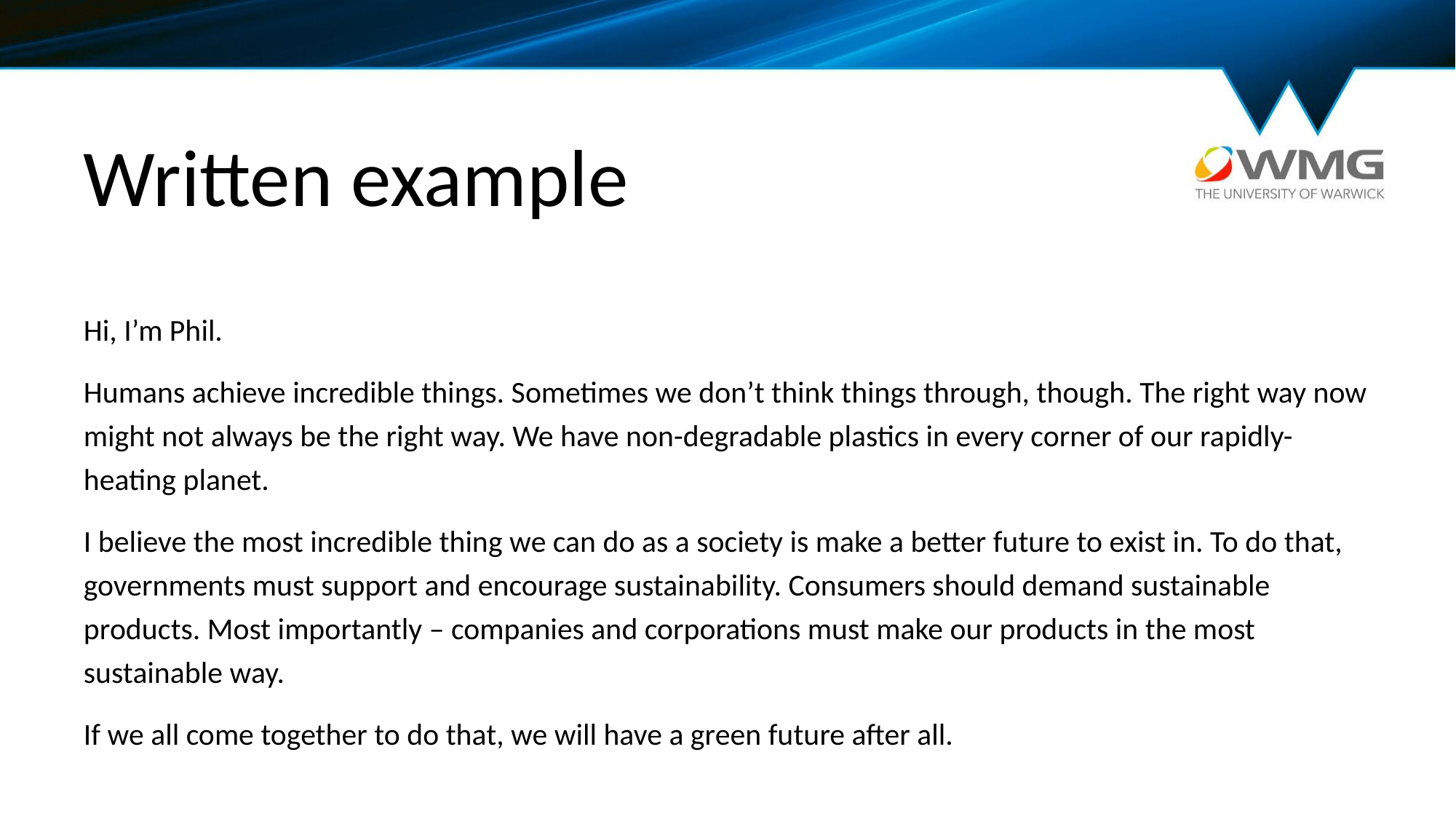

# Written example
Hi, I’m Phil.
Humans achieve incredible things. Sometimes we don’t think things through, though. The right way now might not always be the right way. We have non-degradable plastics in every corner of our rapidly-heating planet.
I believe the most incredible thing we can do as a society is make a better future to exist in. To do that, governments must support and encourage sustainability. Consumers should demand sustainable products. Most importantly – companies and corporations must make our products in the most sustainable way.
If we all come together to do that, we will have a green future after all.